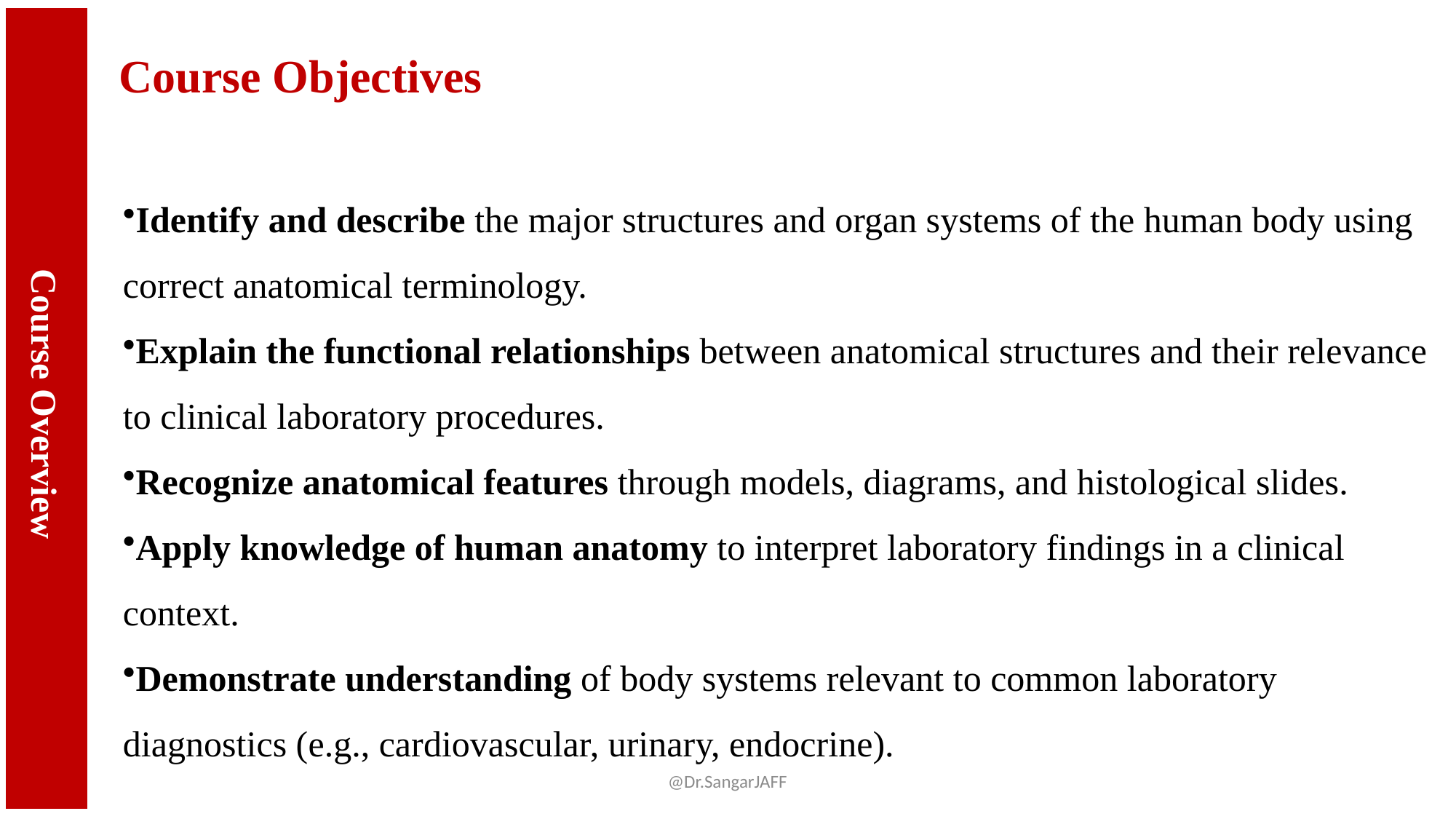

Course Overview
# Course Objectives
Identify and describe the major structures and organ systems of the human body using correct anatomical terminology.
Explain the functional relationships between anatomical structures and their relevance to clinical laboratory procedures.
Recognize anatomical features through models, diagrams, and histological slides.
Apply knowledge of human anatomy to interpret laboratory findings in a clinical context.
Demonstrate understanding of body systems relevant to common laboratory diagnostics (e.g., cardiovascular, urinary, endocrine).
@Dr.SangarJAFF